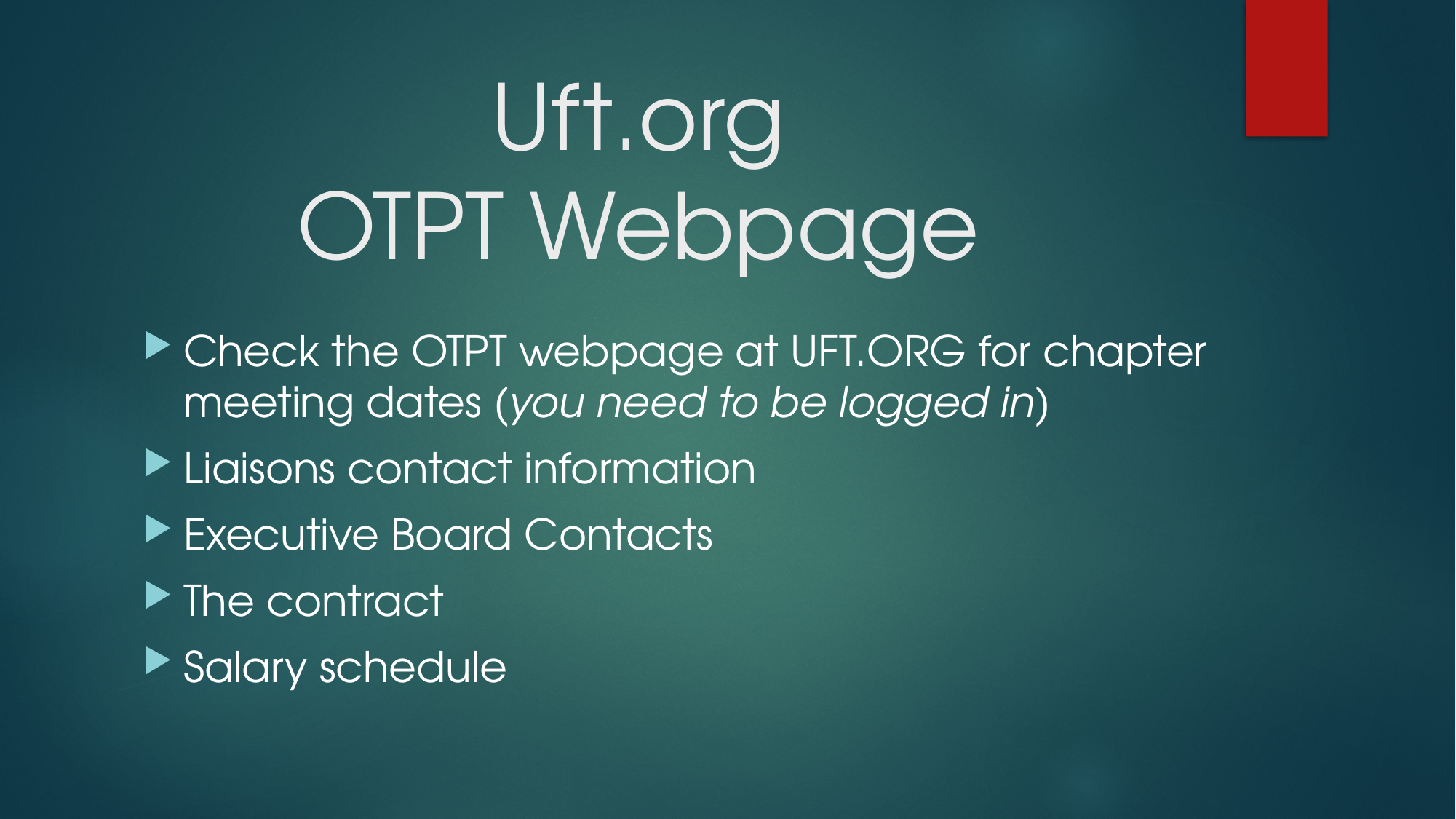

# Uft.org OTPT Webpage
Check the OTPT webpage at UFT.ORG for chapter meeting dates (you need to be logged in)
Liaisons contact information
Executive Board Contacts
The contract
Salary schedule